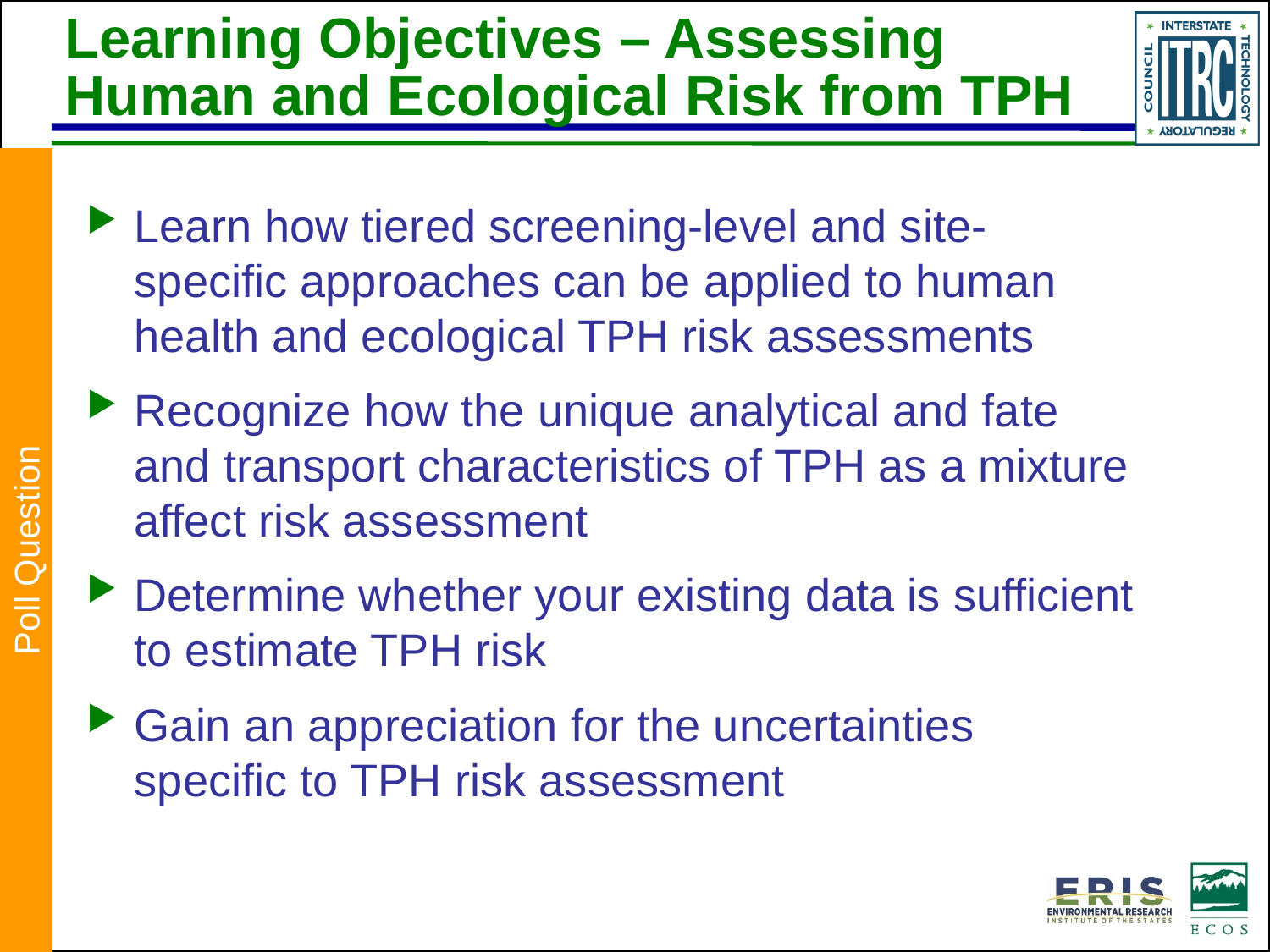

# Learning Objectives – Assessing Human and Ecological Risk from TPH
Learn how tiered screening-level and site-specific approaches can be applied to human health and ecological TPH risk assessments
Recognize how the unique analytical and fate and transport characteristics of TPH as a mixture affect risk assessment
Determine whether your existing data is sufficient to estimate TPH risk
Gain an appreciation for the uncertainties specific to TPH risk assessment
Poll Question